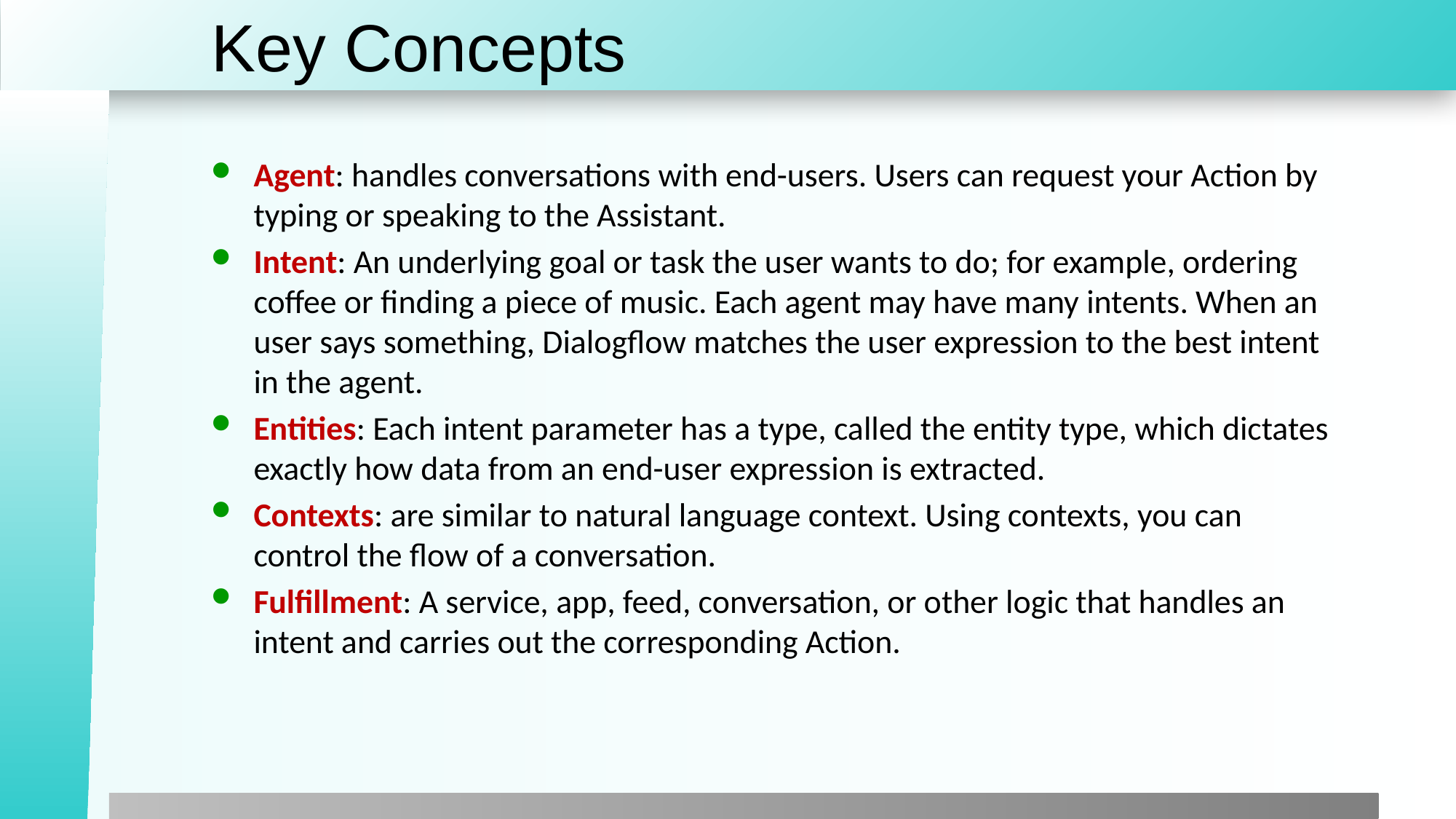

# Key Concepts
Agent: handles conversations with end-users. Users can request your Action by typing or speaking to the Assistant.
Intent: An underlying goal or task the user wants to do; for example, ordering coffee or finding a piece of music. Each agent may have many intents. When an user says something, Dialogflow matches the user expression to the best intent in the agent.
Entities: Each intent parameter has a type, called the entity type, which dictates exactly how data from an end-user expression is extracted.
Contexts: are similar to natural language context. Using contexts, you can control the flow of a conversation.
Fulfillment: A service, app, feed, conversation, or other logic that handles an intent and carries out the corresponding Action.